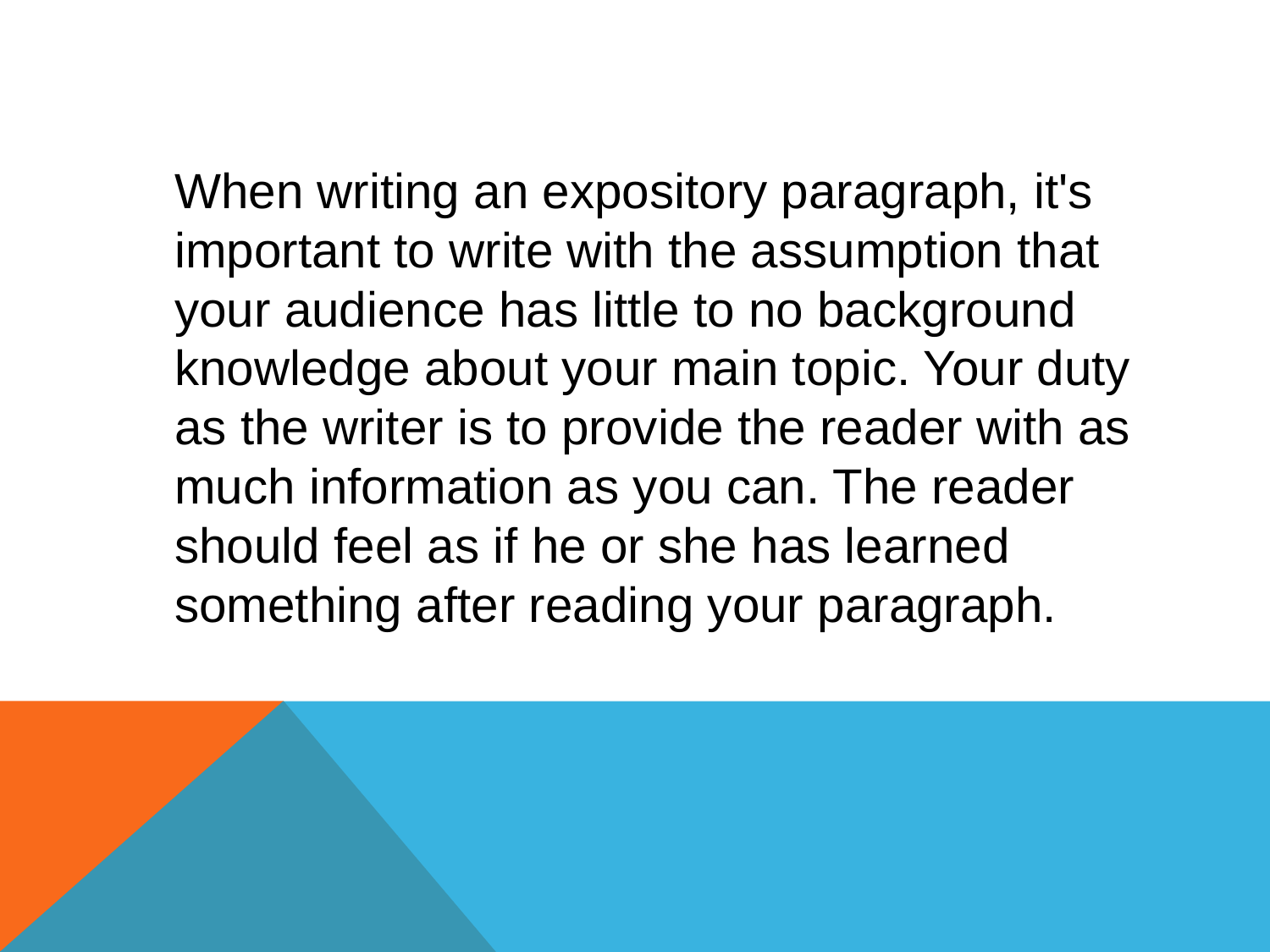

#
	When writing an expository paragraph, it's important to write with the assumption that your audience has little to no background knowledge about your main topic. Your duty as the writer is to provide the reader with as much information as you can. The reader should feel as if he or she has learned something after reading your paragraph.